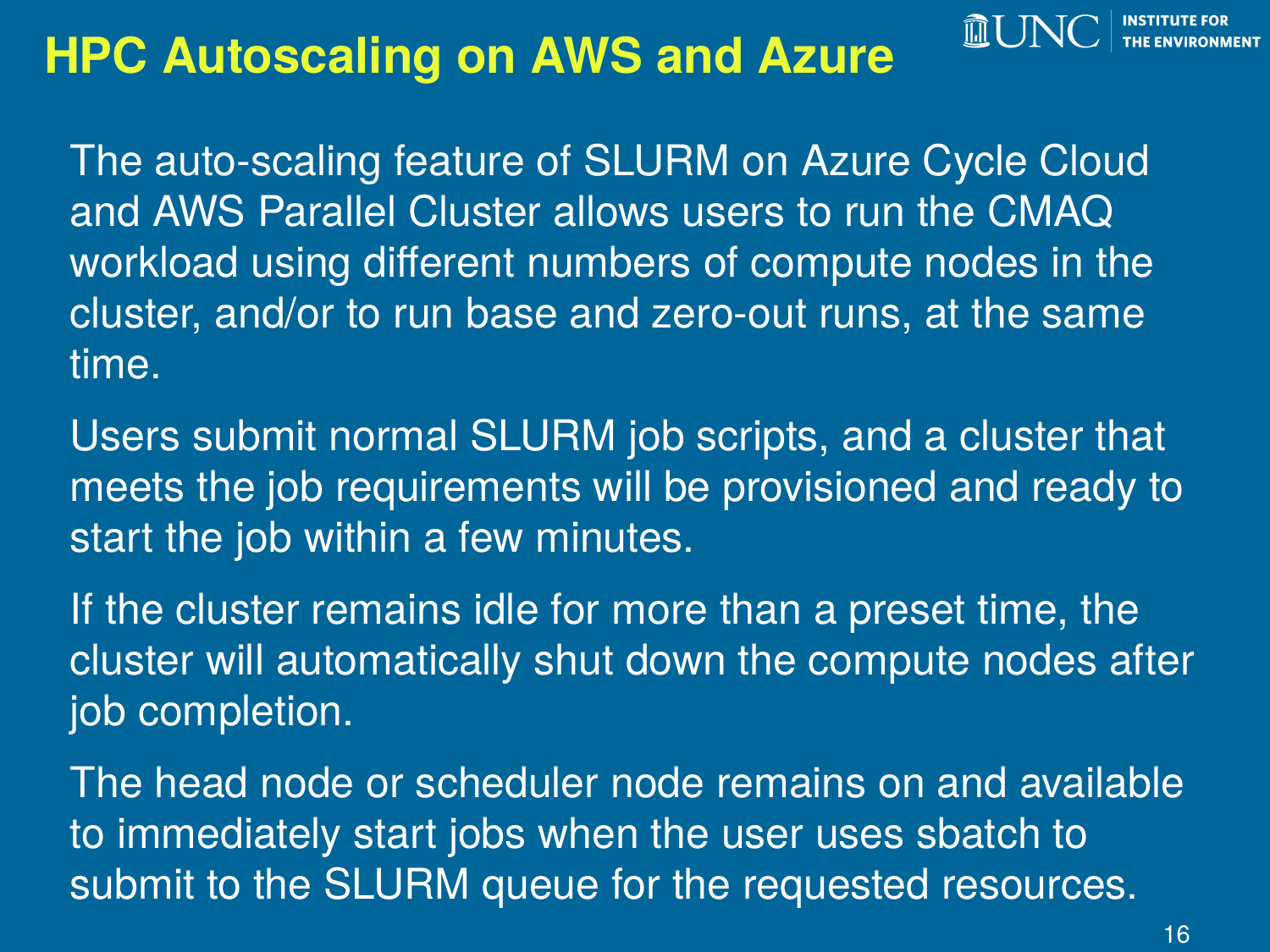

# HPC Autoscaling on AWS and Azure
The auto-scaling feature of SLURM on Azure Cycle Cloud and AWS Parallel Cluster allows users to run the CMAQ workload using different numbers of compute nodes in the cluster, and/or to run base and zero-out runs, at the same time.
Users submit normal SLURM job scripts, and a cluster that meets the job requirements will be provisioned and ready to start the job within a few minutes.
If the cluster remains idle for more than a preset time, the cluster will automatically shut down the compute nodes after job completion.
The head node or scheduler node remains on and available to immediately start jobs when the user uses sbatch to submit to the SLURM queue for the requested resources.